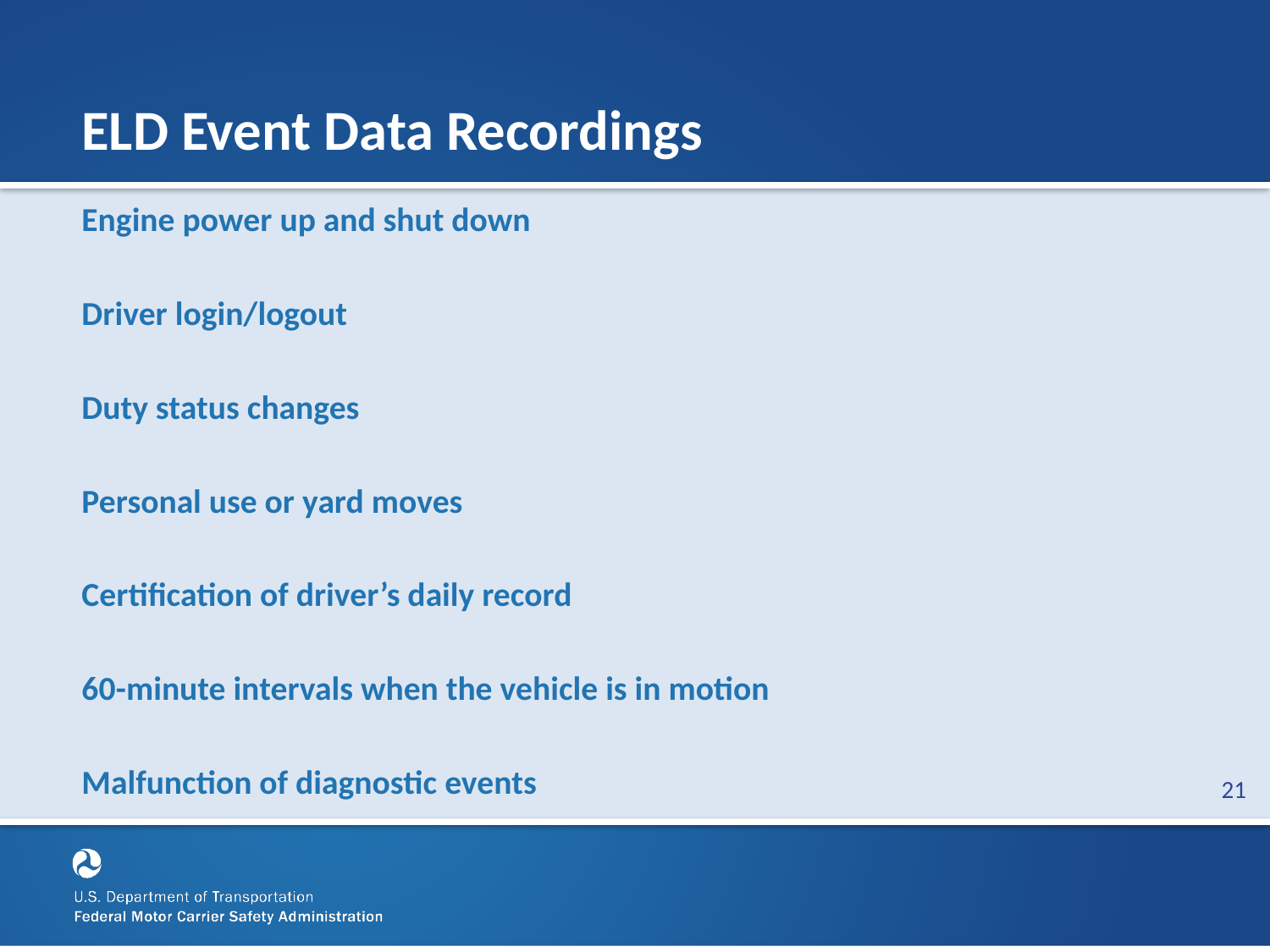

# ELD Event Data Recordings
Engine power up and shut down

Driver login/logout

Duty status changes

Personal use or yard moves

Certification of driver’s daily record

60-minute intervals when the vehicle is in motion

Malfunction of diagnostic events